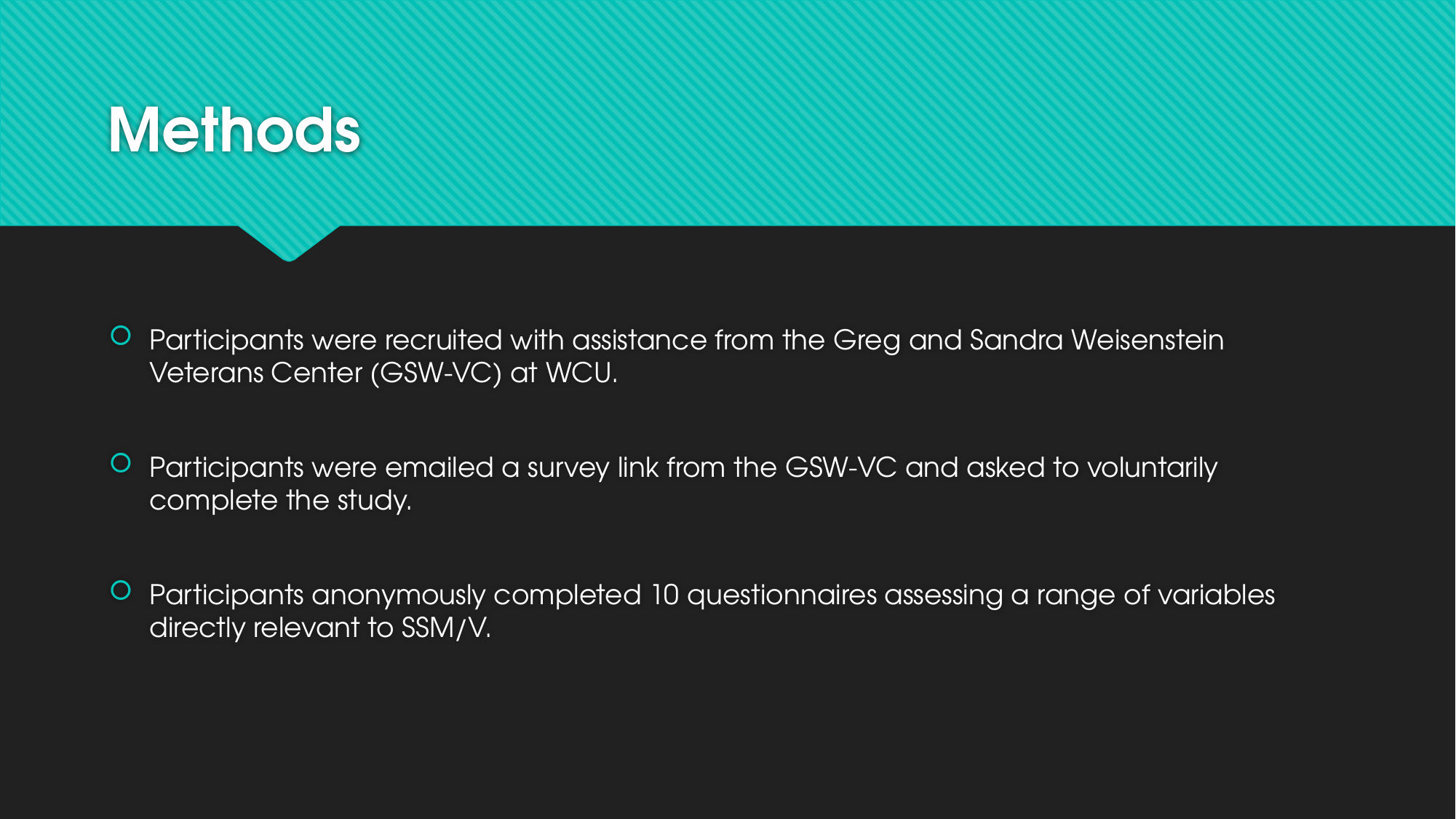

# Methods
Participants were recruited with assistance from the Greg and Sandra Weisenstein Veterans Center (GSW-VC) at WCU.

Participants were emailed a survey link from the GSW-VC and asked to voluntarily complete the study.

Participants anonymously completed 10 questionnaires assessing a range of variables directly relevant to SSM/V.